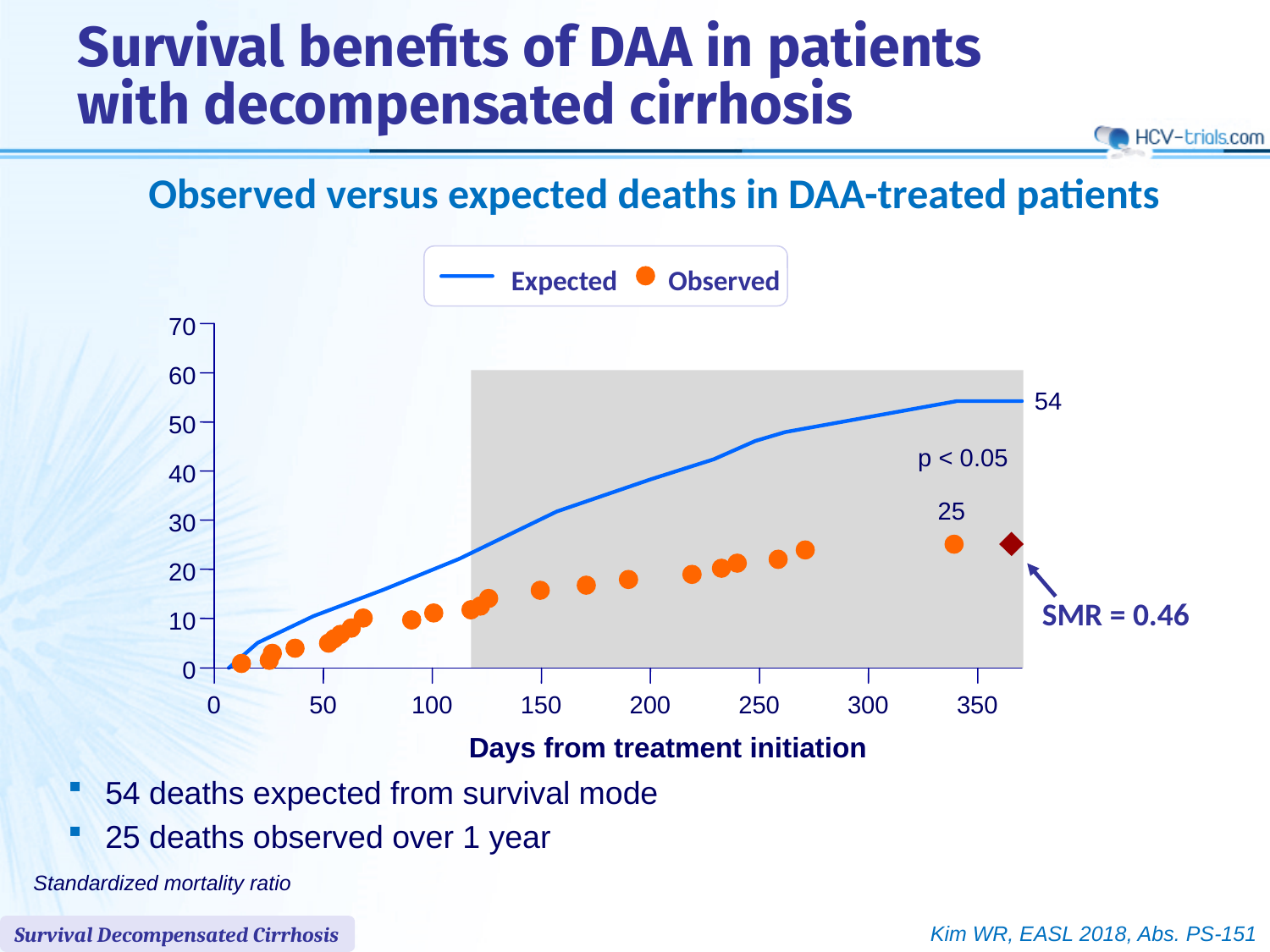

Survival benefits of DAA in patients
with decompensated cirrhosis
Observed versus expected deaths in DAA-treated patients

Expected
Observed

70

60

50

p < 0.05
40

30

20

SMR = 0.46

10

0

0
50
100
150
200
250
300
350
Days from treatment initiation
54
25
54 deaths expected from survival mode
25 deaths observed over 1 year
Standardized mortality ratio
Kim WR, EASL 2018, Abs. PS-151
Survival Decompensated Cirrhosis